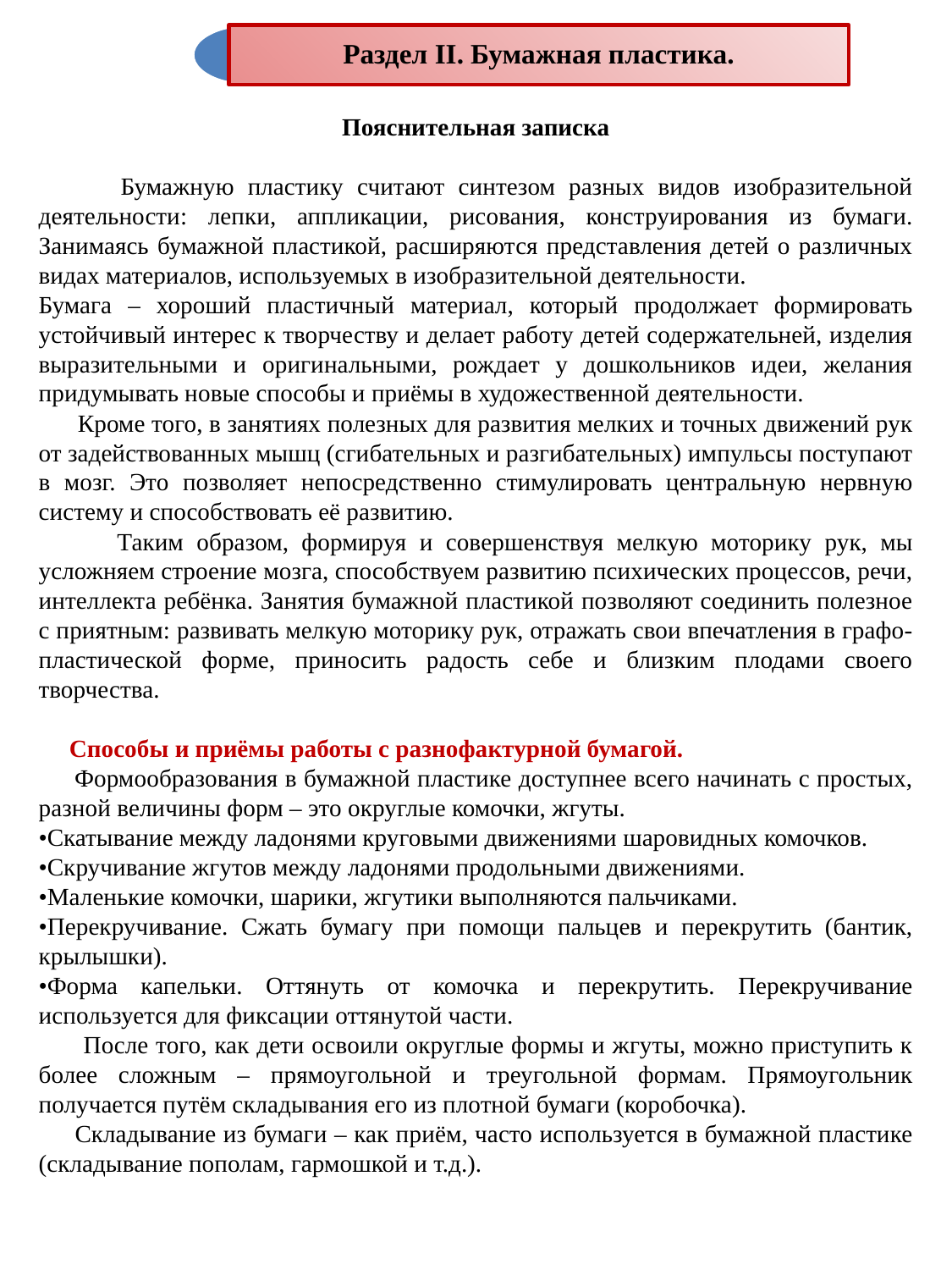

Раздел II. Бумажная пластика.
Пояснительная записка

      Бумажную пластику считают синтезом разных видов изобразительной деятельности: лепки, аппликации, рисования, конструирования из бумаги. Занимаясь бумажной пластикой, расширяются представления детей о различных видах материалов, используемых в изобразительной деятельности.
Бумага – хороший пластичный материал, который продолжает формировать устойчивый интерес к творчеству и делает работу детей содержательней, изделия выразительными и оригинальными, рождает у дошкольников идеи, желания придумывать новые способы и приёмы в художественной деятельности.
      Кроме того, в занятиях полезных для развития мелких и точных движений рук от задействованных мышц (сгибательных и разгибательных) импульсы поступают в мозг. Это позволяет непосредственно стимулировать центральную нервную систему и способствовать её развитию.
      Таким образом, формируя и совершенствуя мелкую моторику рук, мы усложняем строение мозга, способствуем развитию психических процессов, речи, интеллекта ребёнка. Занятия бумажной пластикой позволяют соединить полезное с приятным: развивать мелкую моторику рук, отражать свои впечатления в графо-пластической форме, приносить радость себе и близким плодами своего творчества.

     Способы и приёмы работы с разнофактурной бумагой.
     Формообразования в бумажной пластике доступнее всего начинать с простых, разной величины форм – это округлые комочки, жгуты.
•Скатывание между ладонями круговыми движениями шаровидных комочков.
•Скручивание жгутов между ладонями продольными движениями.
•Маленькие комочки, шарики, жгутики выполняются пальчиками.
•Перекручивание. Сжать бумагу при помощи пальцев и перекрутить (бантик, крылышки).
•Форма капельки. Оттянуть от комочка и перекрутить. Перекручивание используется для фиксации оттянутой части.
      После того, как дети освоили округлые формы и жгуты, можно приступить к более сложным – прямоугольной и треугольной формам. Прямоугольник получается путём складывания его из плотной бумаги (коробочка).
     Складывание из бумаги – как приём, часто используется в бумажной пластике (складывание пополам, гармошкой и т.д.).